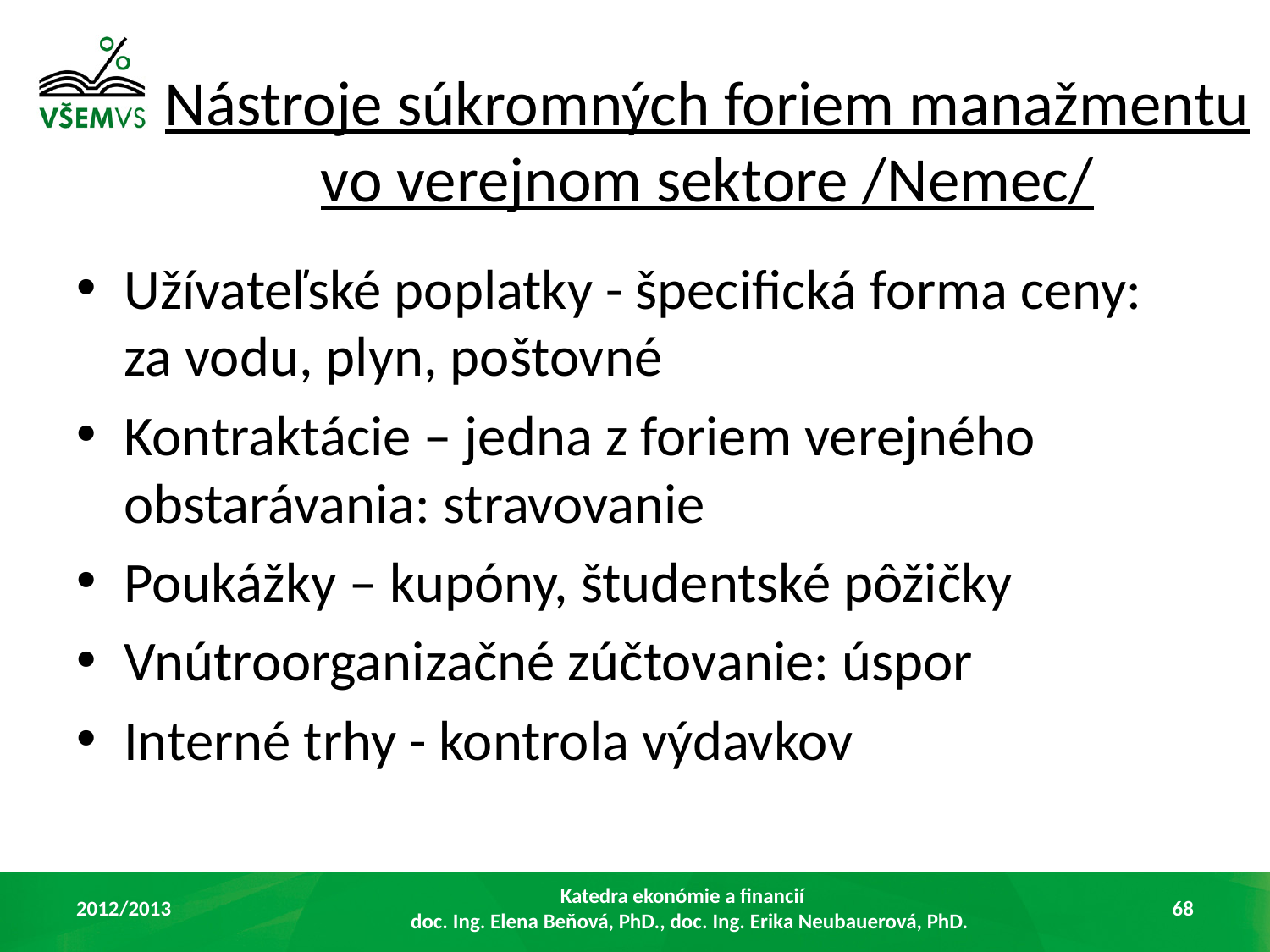

# Nástroje súkromných foriem manažmentu vo verejnom sektore /Nemec/
Užívateľské poplatky - špecifická forma ceny: za vodu, plyn, poštovné
Kontraktácie – jedna z foriem verejného  obstarávania: stravovanie
Poukážky – kupóny, študentské pôžičky
Vnútroorganizačné zúčtovanie: úspor
Interné trhy - kontrola výdavkov

2012/2013
Katedra ekonómie a financií
doc. Ing. Elena Beňová, PhD., doc. Ing. Erika Neubauerová, PhD.
68